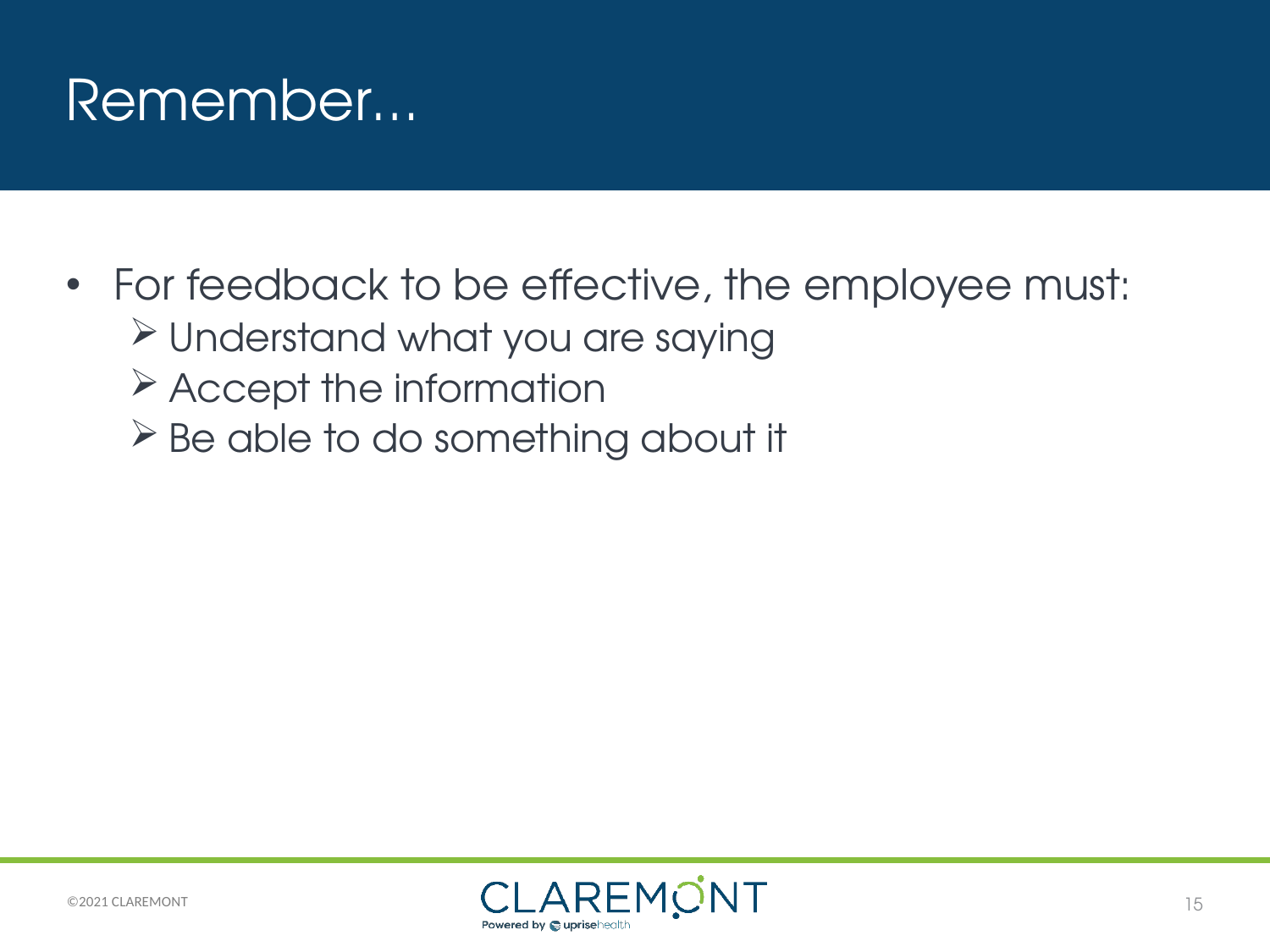

# Remember…
For feedback to be effective, the employee must:
Understand what you are saying
Accept the information
Be able to do something about it
15